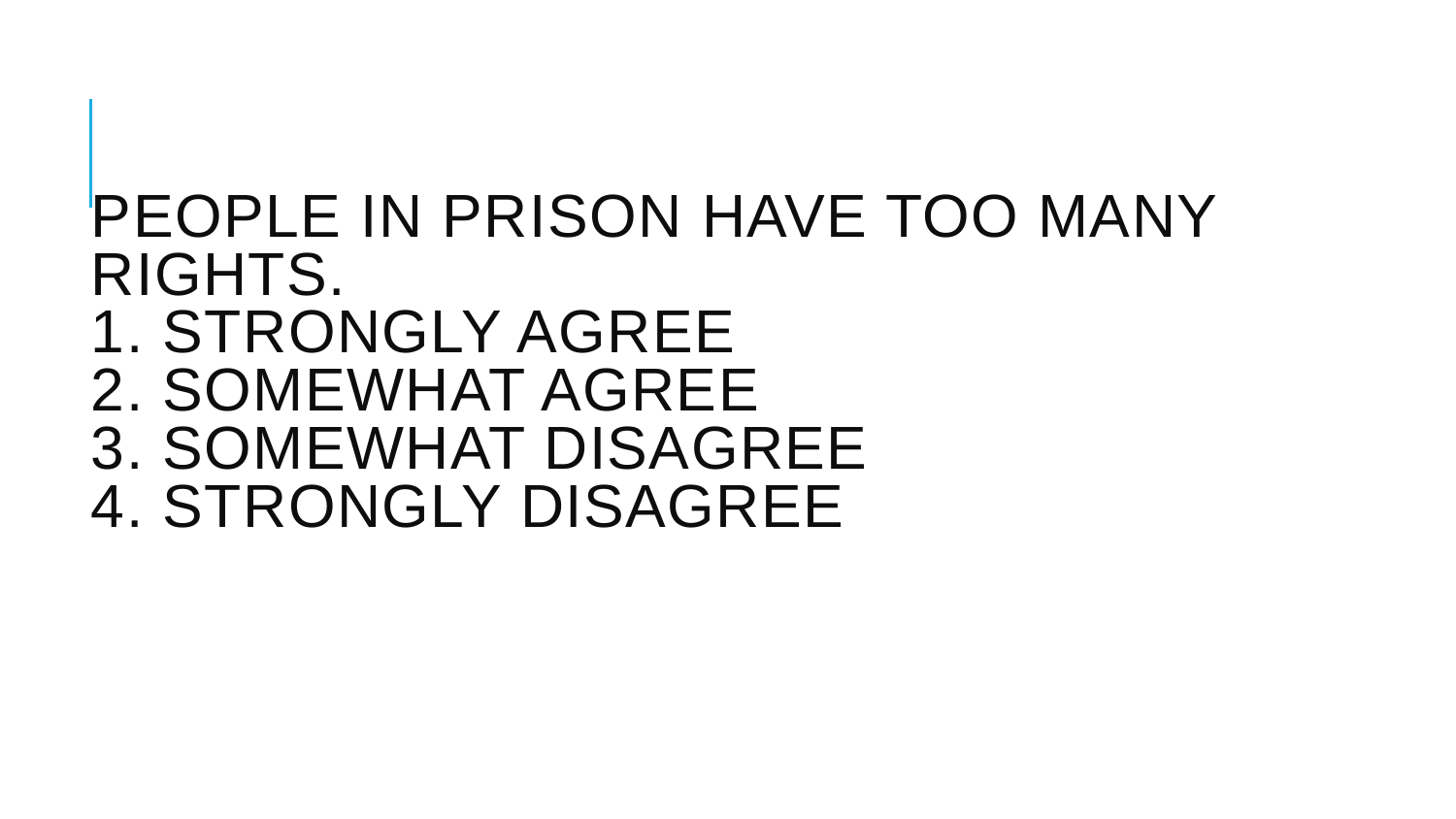

# People in prison have too many rights. 1. Strongly Agree 2. Somewhat Agree 3. Somewhat Disagree 4. Strongly Disagree